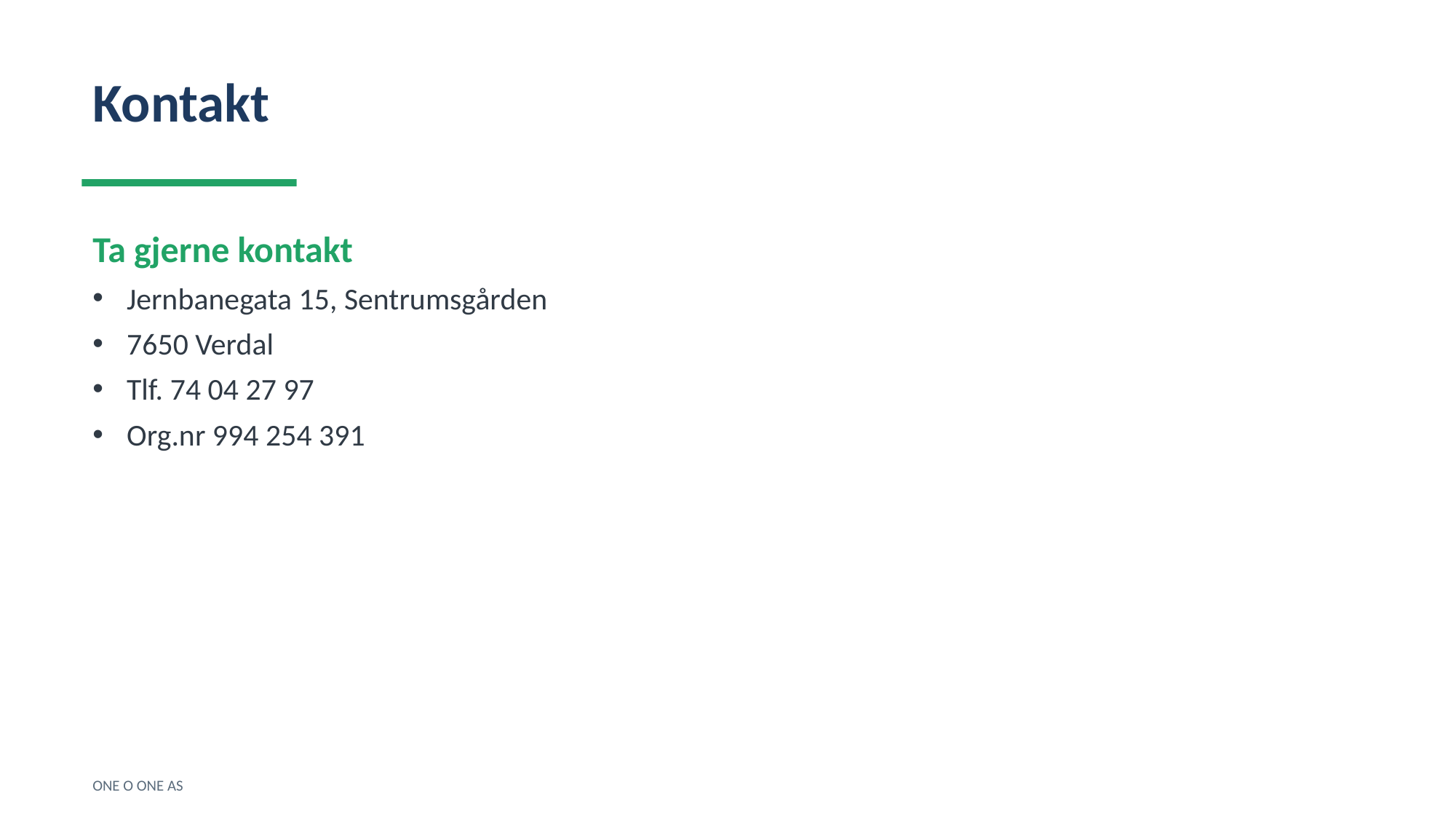

Kontakt

Ta gjerne kontakt
Jernbanegata 15, Sentrumsgården
7650 Verdal
Tlf. 74 04 27 97
Org.nr 994 254 391
ONE O ONE AS